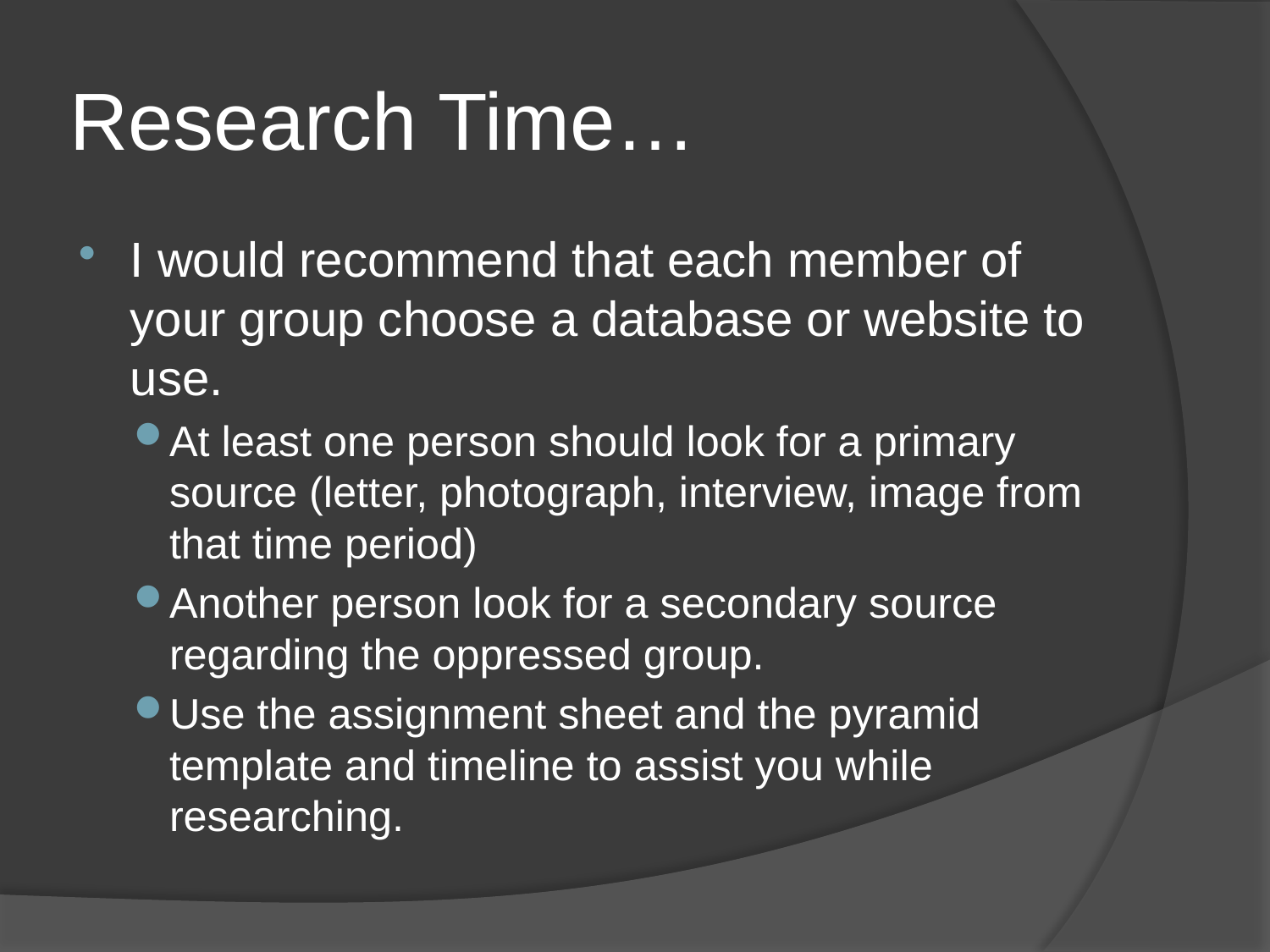

# Research Time…
I would recommend that each member of your group choose a database or website to use.
At least one person should look for a primary source (letter, photograph, interview, image from that time period)
Another person look for a secondary source regarding the oppressed group.
Use the assignment sheet and the pyramid template and timeline to assist you while researching.